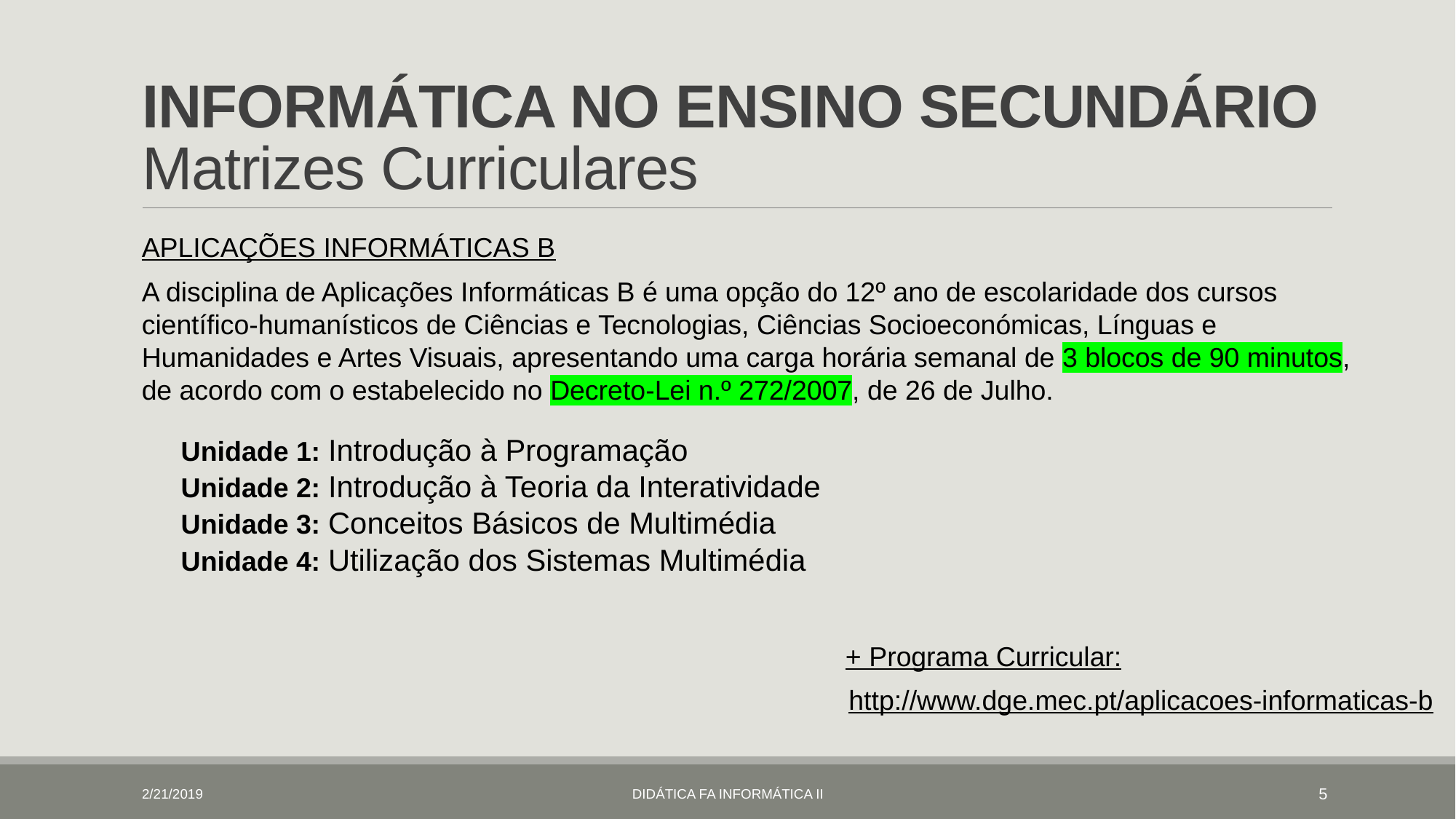

# INFORMÁTICA NO ENSINO SECUNDÁRIO Matrizes Curriculares
APLICAÇÕES INFORMÁTICAS B
A disciplina de Aplicações Informáticas B é uma opção do 12º ano de escolaridade dos cursos científico-humanísticos de Ciências e Tecnologias, Ciências Socioeconómicas, Línguas e Humanidades e Artes Visuais, apresentando uma carga horária semanal de 3 blocos de 90 minutos, de acordo com o estabelecido no Decreto-Lei n.º 272/2007, de 26 de Julho.
Unidade 1: Introdução à Programação
Unidade 2: Introdução à Teoria da Interatividade
Unidade 3: Conceitos Básicos de Multimédia
Unidade 4: Utilização dos Sistemas Multimédia
+ Programa Curricular:
http://www.dge.mec.pt/aplicacoes-informaticas-b
2/21/2019
Didática fa Informática II
5